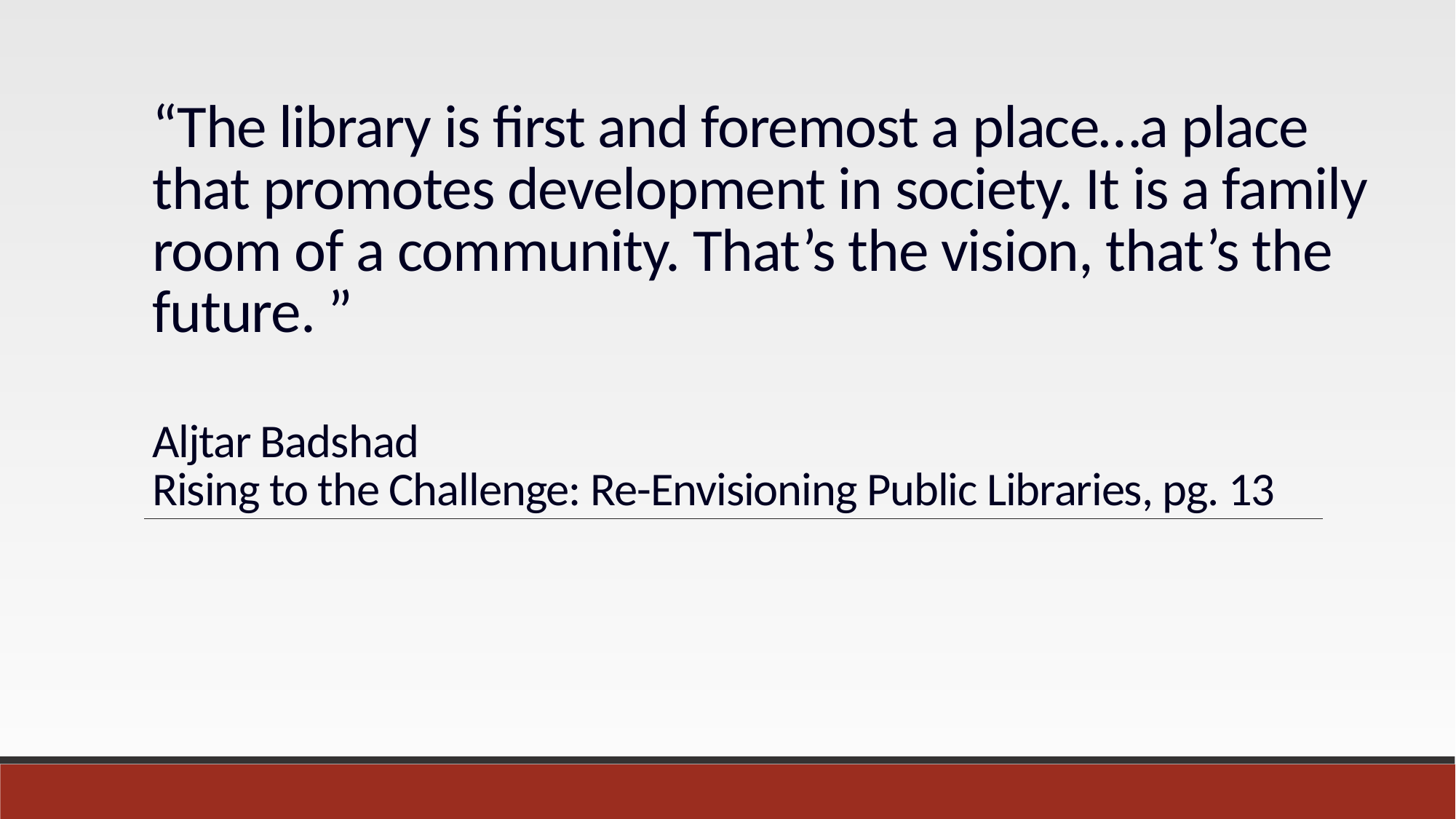

# “The library is first and foremost a place…a place that promotes development in society. It is a family room of a community. That’s the vision, that’s the future. ” Aljtar Badshad Rising to the Challenge: Re-Envisioning Public Libraries, pg. 13